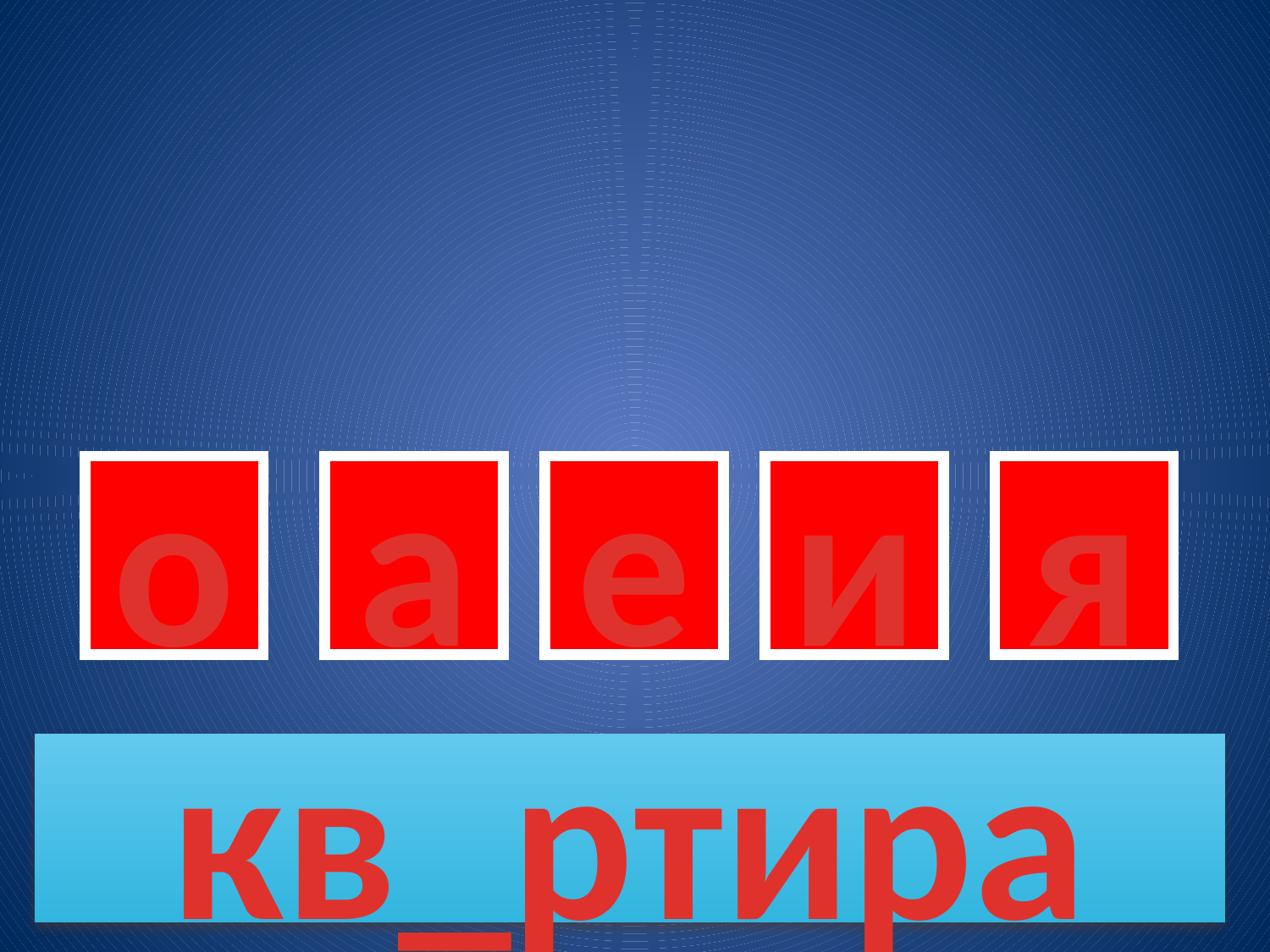

о
а
е
и
я
кв_ртира
28